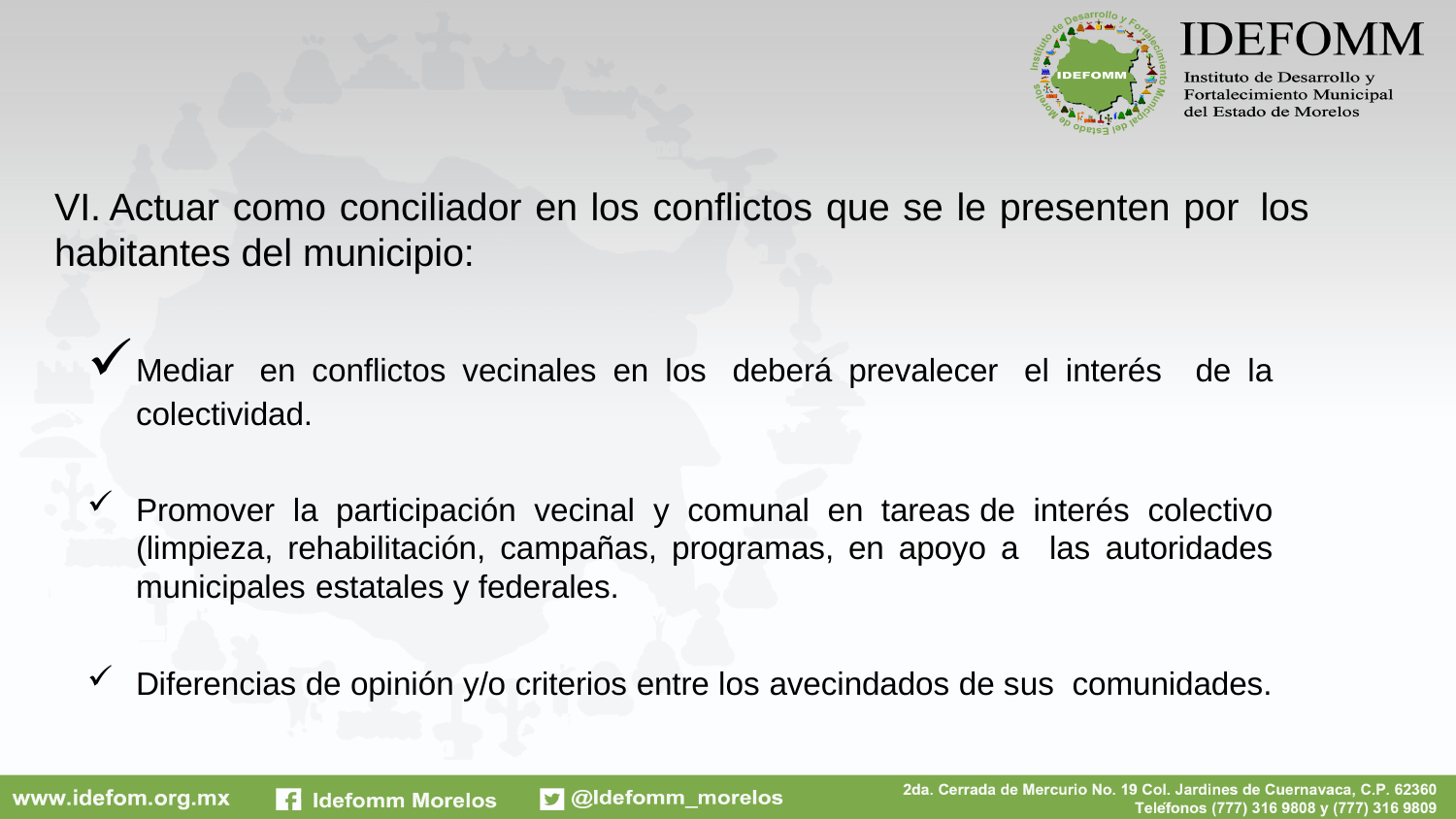

# VI. Actuar como conciliador en los conflictos que se le presenten por  los habitantes del municipio:
Mediar en conflictos vecinales en los deberá prevalecer el interés  de la colectividad.

Promover la participación vecinal y comunal en tareas de interés  colectivo (limpieza, rehabilitación, campañas, programas, en apoyo a  las autoridades municipales estatales y federales.

Diferencias de opinión y/o criterios entre los avecindados de sus  comunidades.